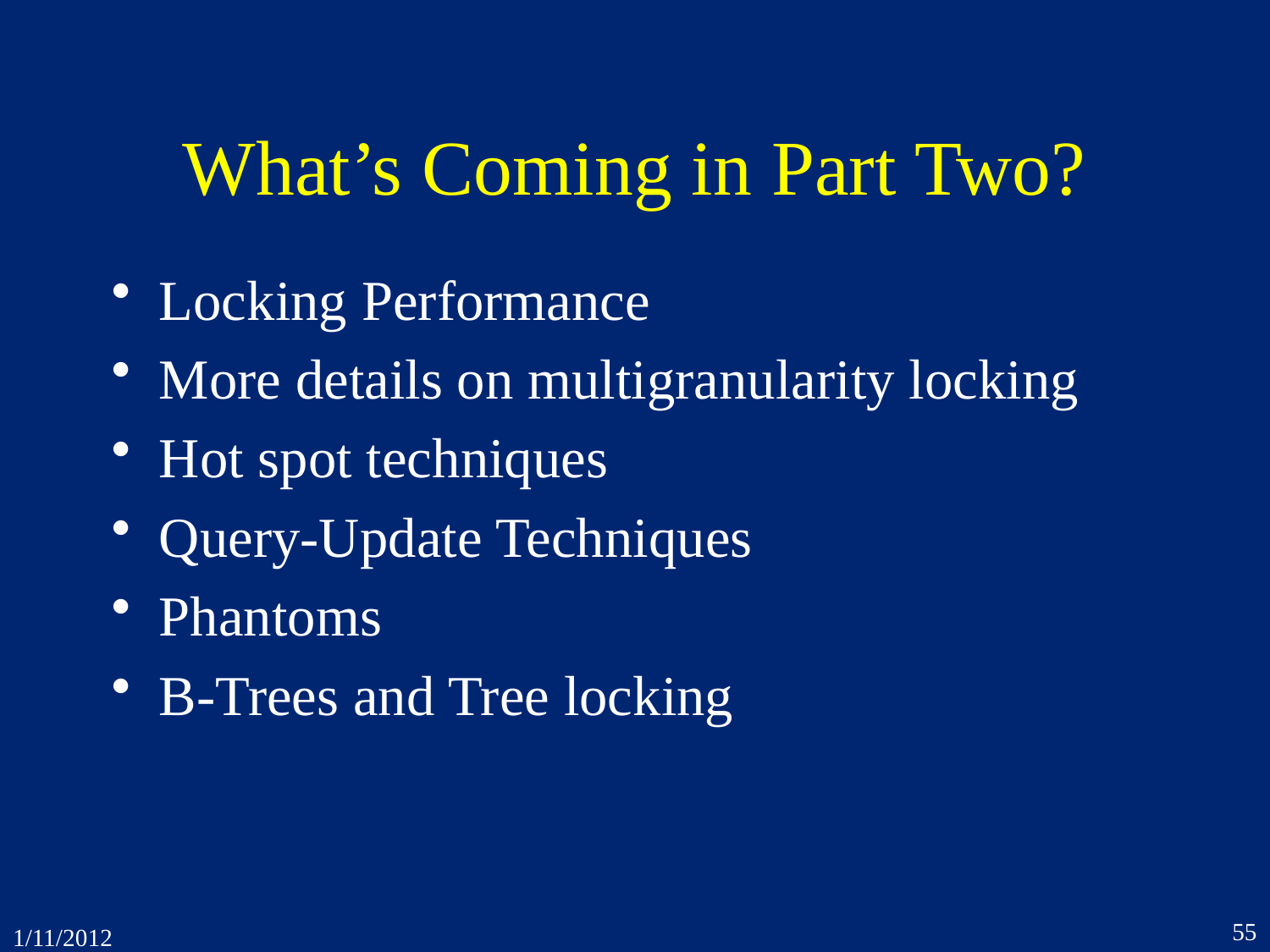

# What’s Coming in Part Two?
Locking Performance
More details on multigranularity locking
Hot spot techniques
Query-Update Techniques
Phantoms
B-Trees and Tree locking
55
1/11/2012